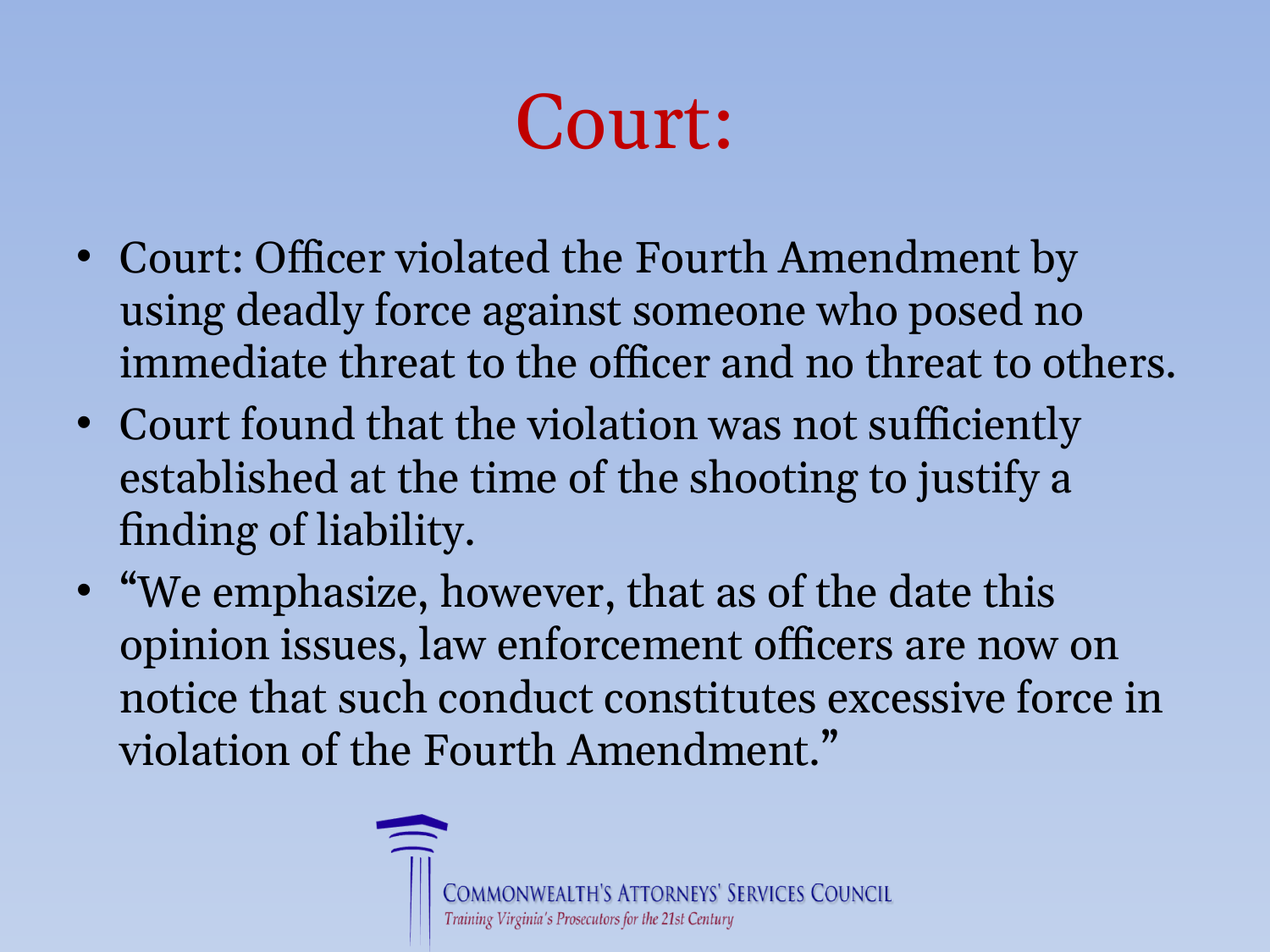

# Court:
Court: Officer violated the Fourth Amendment by using deadly force against someone who posed no immediate threat to the officer and no threat to others.
Court found that the violation was not sufficiently established at the time of the shooting to justify a finding of liability.
“We emphasize, however, that as of the date this opinion issues, law enforcement officers are now on notice that such conduct constitutes excessive force in violation of the Fourth Amendment.”